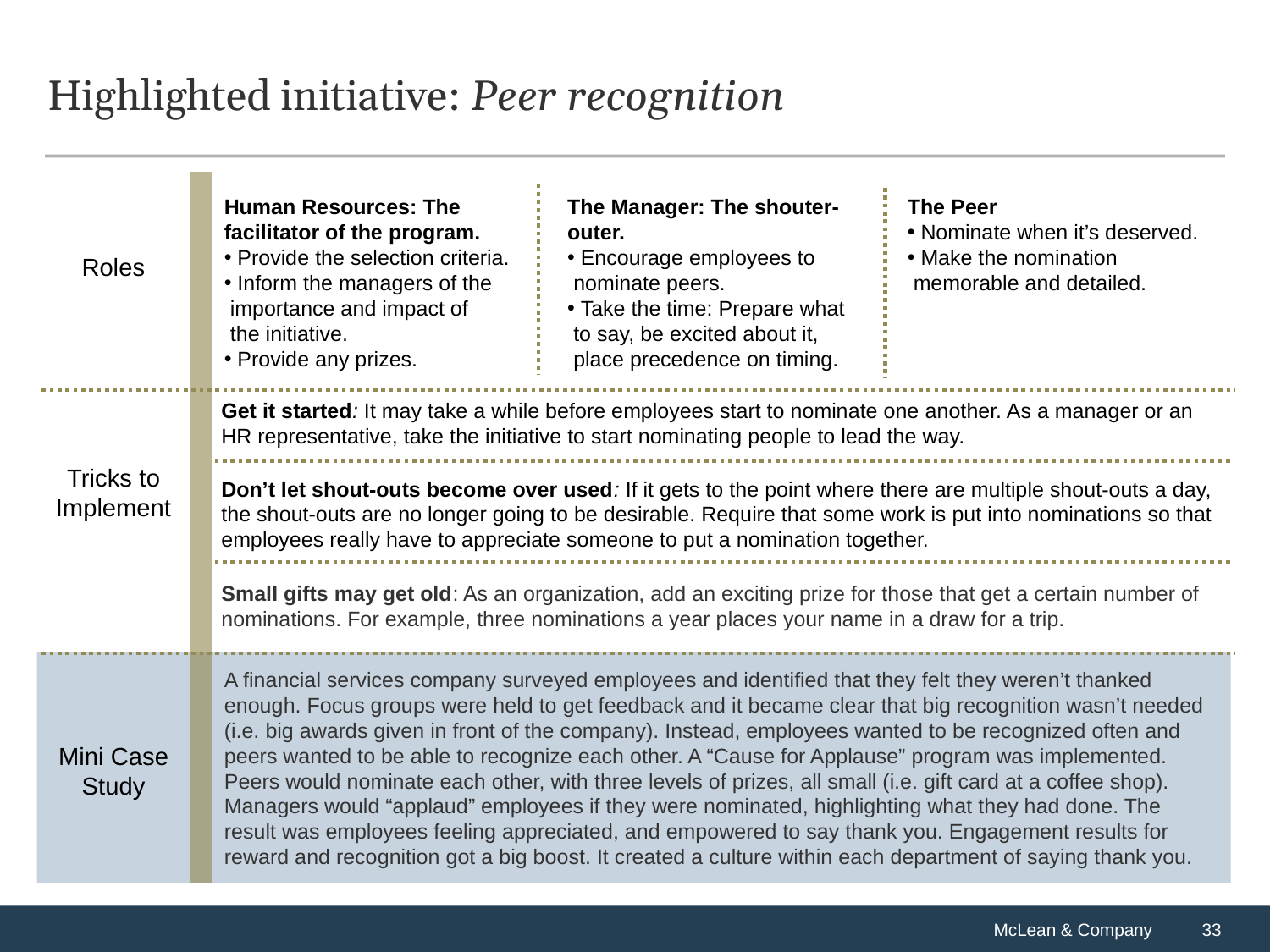

# Highlighted initiative: Peer recognition

Human Resources: The facilitator of the program.
 Provide the selection criteria.
 Inform the managers of the
 importance and impact of
 the initiative.
 Provide any prizes.
The Manager: The shouter-outer.
 Encourage employees to
 nominate peers.
 Take the time: Prepare what
 to say, be excited about it,
 place precedence on timing.
The Peer
 Nominate when it’s deserved.
 Make the nomination
 memorable and detailed.
Roles
Get it started: It may take a while before employees start to nominate one another. As a manager or an HR representative, take the initiative to start nominating people to lead the way.

Tricks to Implement
Don’t let shout-outs become over used: If it gets to the point where there are multiple shout-outs a day, the shout-outs are no longer going to be desirable. Require that some work is put into nominations so that employees really have to appreciate someone to put a nomination together.
Small gifts may get old: As an organization, add an exciting prize for those that get a certain number of nominations. For example, three nominations a year places your name in a draw for a trip.
A financial services company surveyed employees and identified that they felt they weren’t thanked enough. Focus groups were held to get feedback and it became clear that big recognition wasn’t needed (i.e. big awards given in front of the company). Instead, employees wanted to be recognized often and peers wanted to be able to recognize each other. A “Cause for Applause” program was implemented. Peers would nominate each other, with three levels of prizes, all small (i.e. gift card at a coffee shop). Managers would “applaud” employees if they were nominated, highlighting what they had done. The result was employees feeling appreciated, and empowered to say thank you. Engagement results for reward and recognition got a big boost. It created a culture within each department of saying thank you.

Mini Case Study